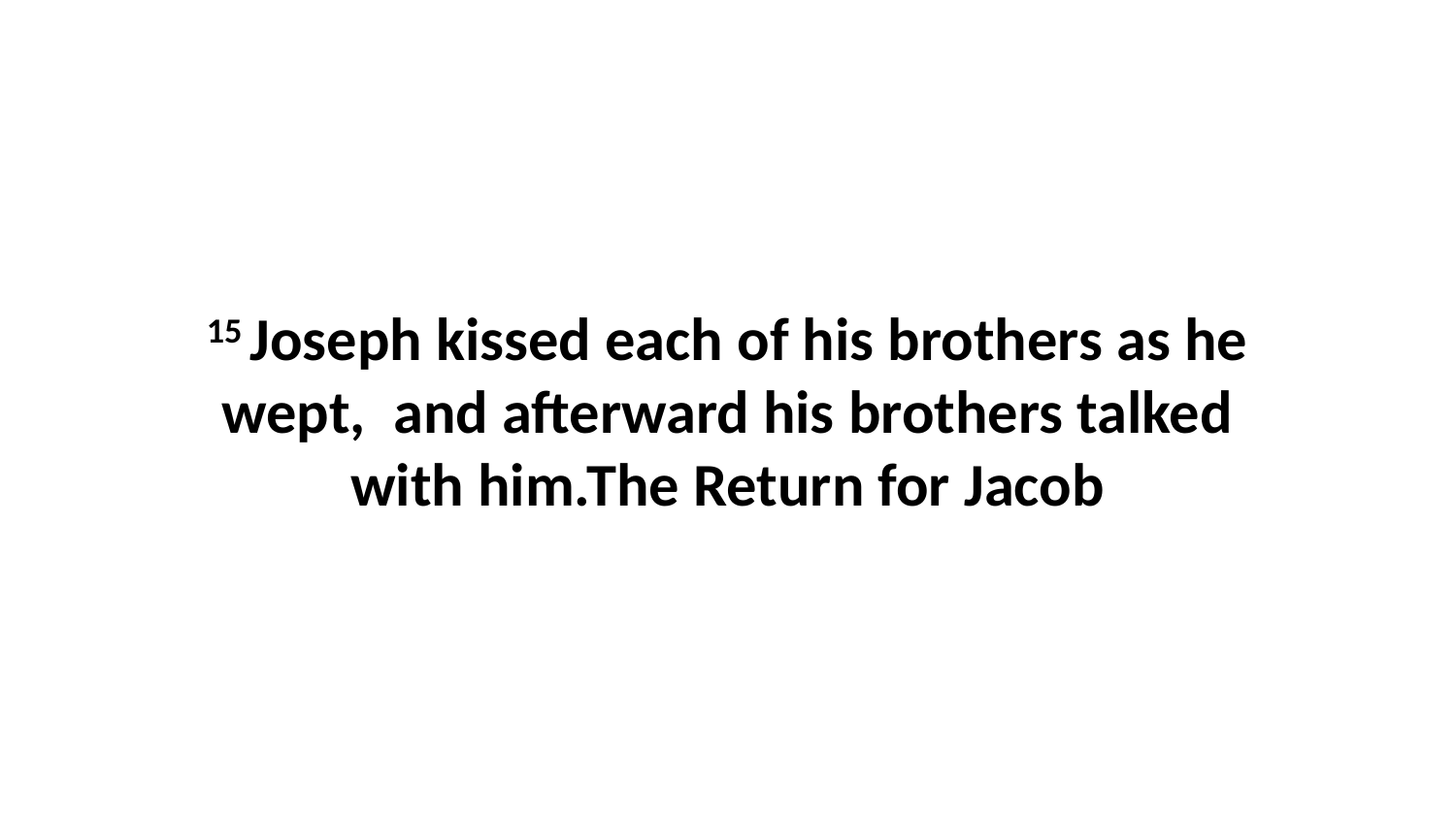

15 Joseph kissed each of his brothers as he wept,  and afterward his brothers talked with him.The Return for Jacob